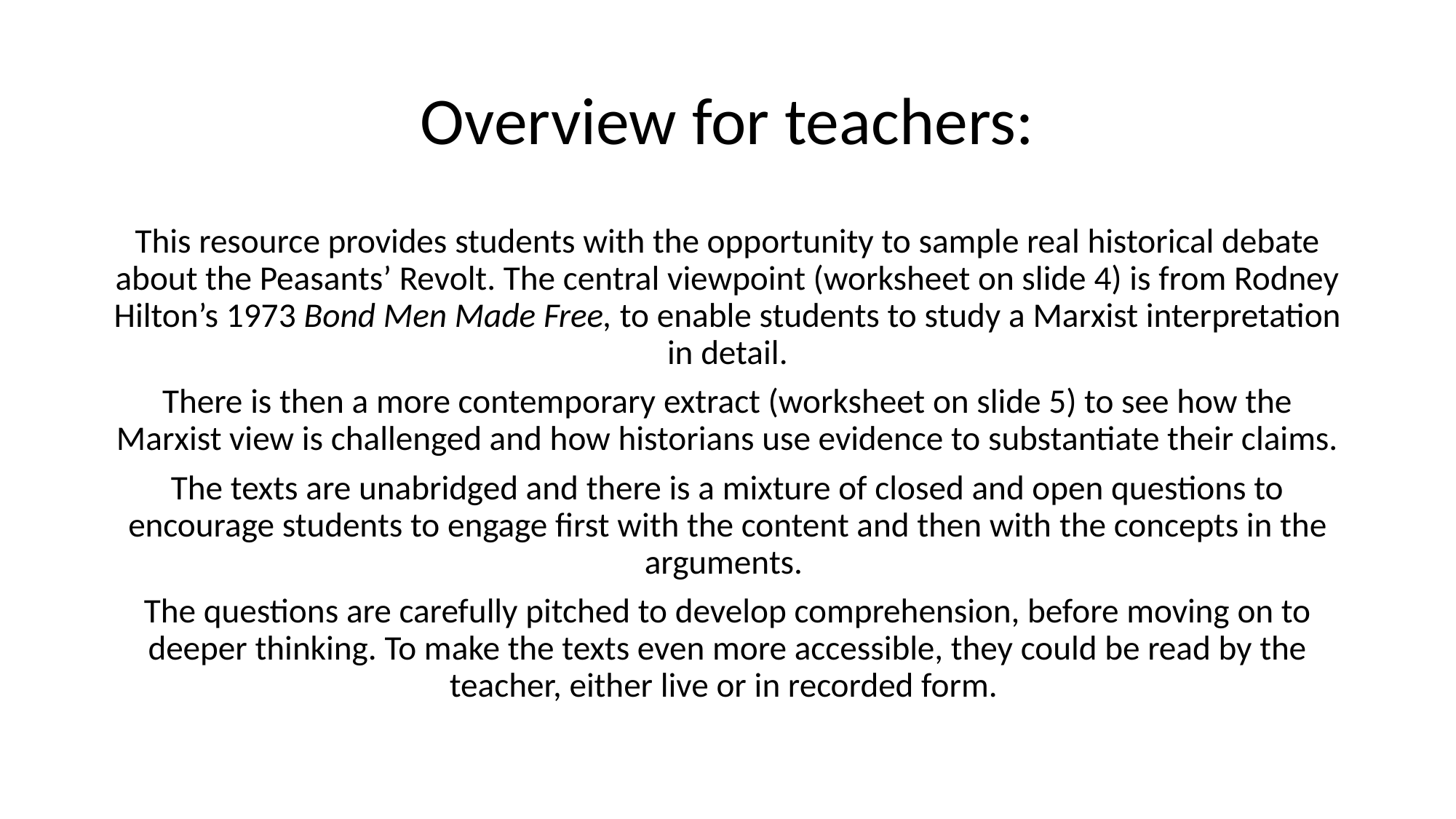

# Overview for teachers:
This resource provides students with the opportunity to sample real historical debate about the Peasants’ Revolt. The central viewpoint (worksheet on slide 4) is from Rodney Hilton’s 1973 Bond Men Made Free, to enable students to study a Marxist interpretation in detail.
There is then a more contemporary extract (worksheet on slide 5) to see how the Marxist view is challenged and how historians use evidence to substantiate their claims.
The texts are unabridged and there is a mixture of closed and open questions to encourage students to engage first with the content and then with the concepts in the arguments.
The questions are carefully pitched to develop comprehension, before moving on to deeper thinking. To make the texts even more accessible, they could be read by the teacher, either live or in recorded form.